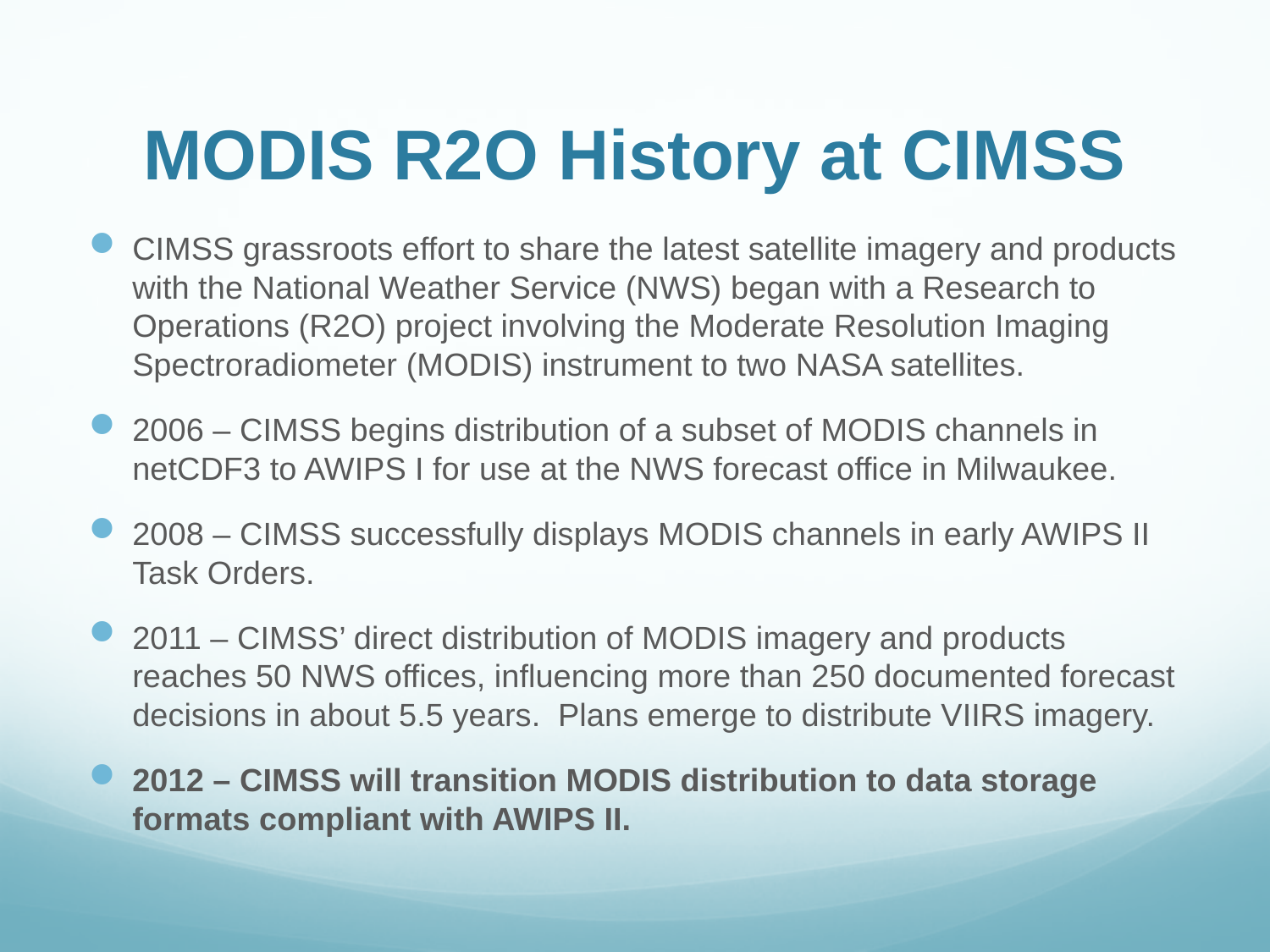

# MODIS R2O History at CIMSS
CIMSS grassroots effort to share the latest satellite imagery and products with the National Weather Service (NWS) began with a Research to Operations (R2O) project involving the Moderate Resolution Imaging Spectroradiometer (MODIS) instrument to two NASA satellites.
2006 – CIMSS begins distribution of a subset of MODIS channels in netCDF3 to AWIPS I for use at the NWS forecast office in Milwaukee.
2008 – CIMSS successfully displays MODIS channels in early AWIPS II Task Orders.
2011 – CIMSS’ direct distribution of MODIS imagery and products reaches 50 NWS offices, influencing more than 250 documented forecast decisions in about 5.5 years.  Plans emerge to distribute VIIRS imagery.
2012 – CIMSS will transition MODIS distribution to data storage formats compliant with AWIPS II.